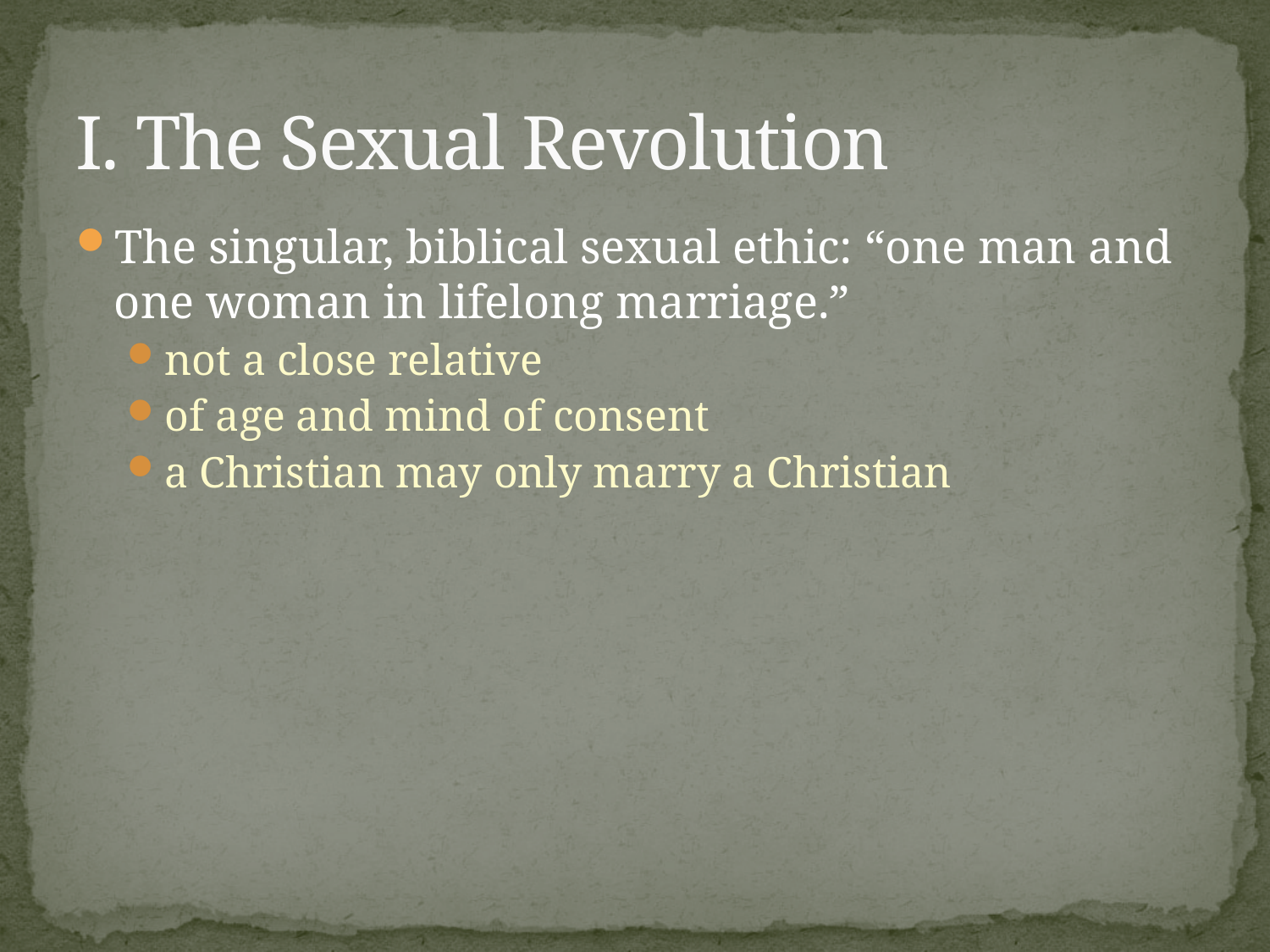

# I. The Sexual Revolution
The singular, biblical sexual ethic: “one man and one woman in lifelong marriage.”
not a close relative
of age and mind of consent
a Christian may only marry a Christian